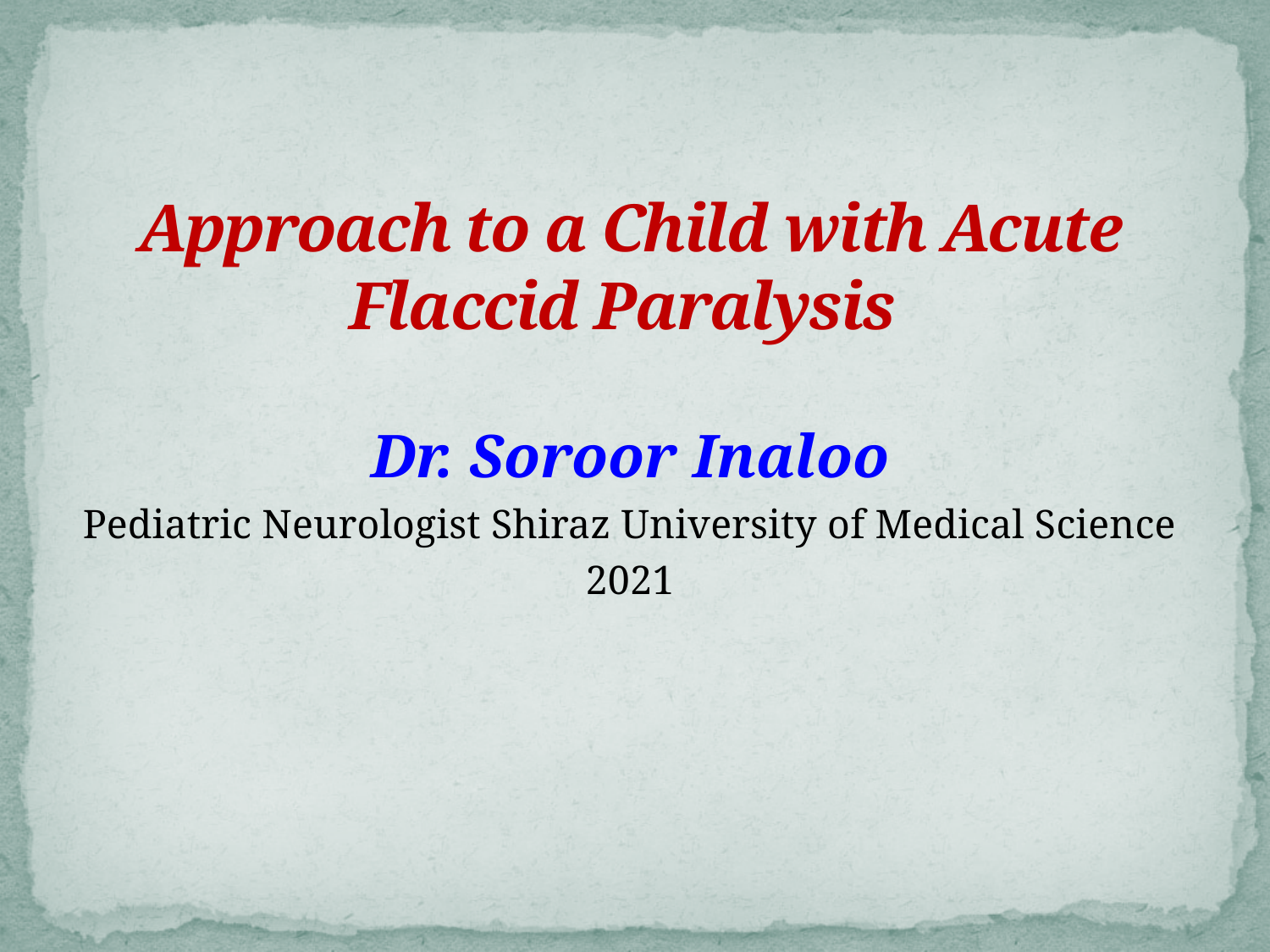

# Approach to a Child with Acute Flaccid Paralysis
Dr. Soroor Inaloo
Pediatric Neurologist Shiraz University of Medical Science
2021